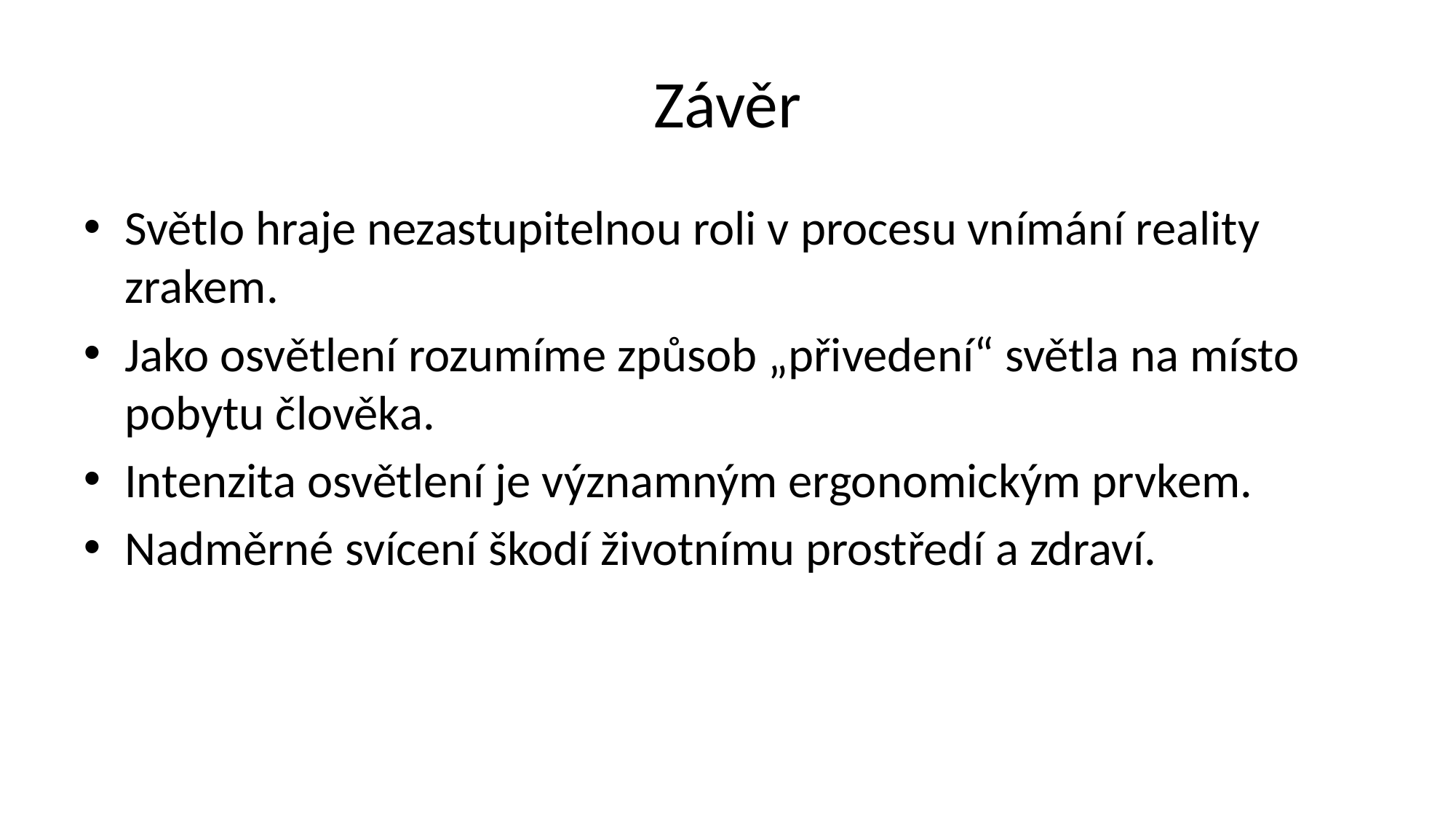

# Závěr
Světlo hraje nezastupitelnou roli v procesu vnímání reality zrakem.
Jako osvětlení rozumíme způsob „přivedení“ světla na místo pobytu člověka.
Intenzita osvětlení je významným ergonomickým prvkem.
Nadměrné svícení škodí životnímu prostředí a zdraví.